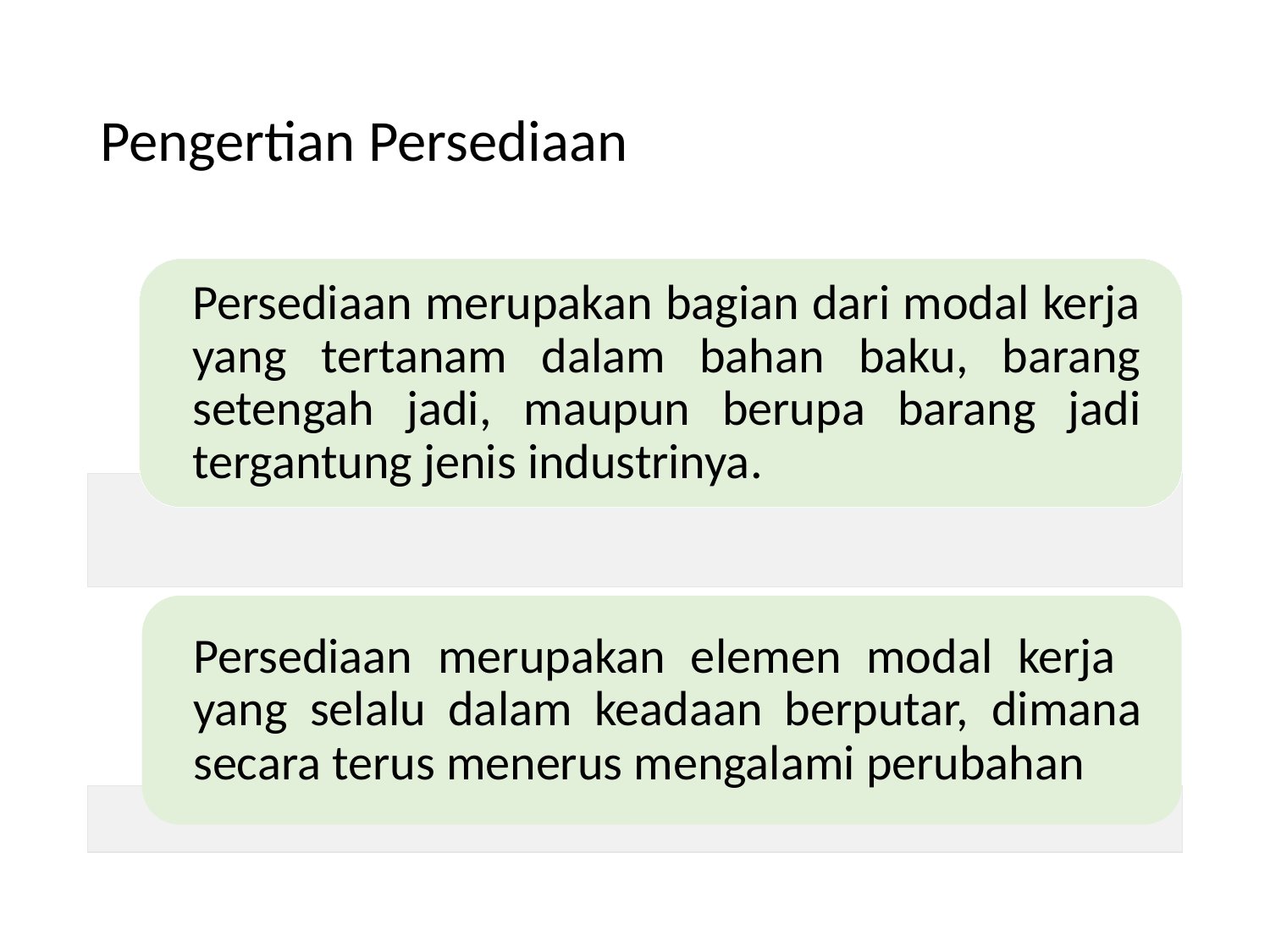

# Pengertian Persediaan
Persediaan merupakan bagian dari modal kerja yang tertanam dalam bahan baku, barang setengah jadi, maupun berupa barang jadi tergantung jenis industrinya.
Persediaan merupakan elemen modal kerja  yang selalu dalam keadaan berputar, dimana secara terus menerus mengalami perubahan